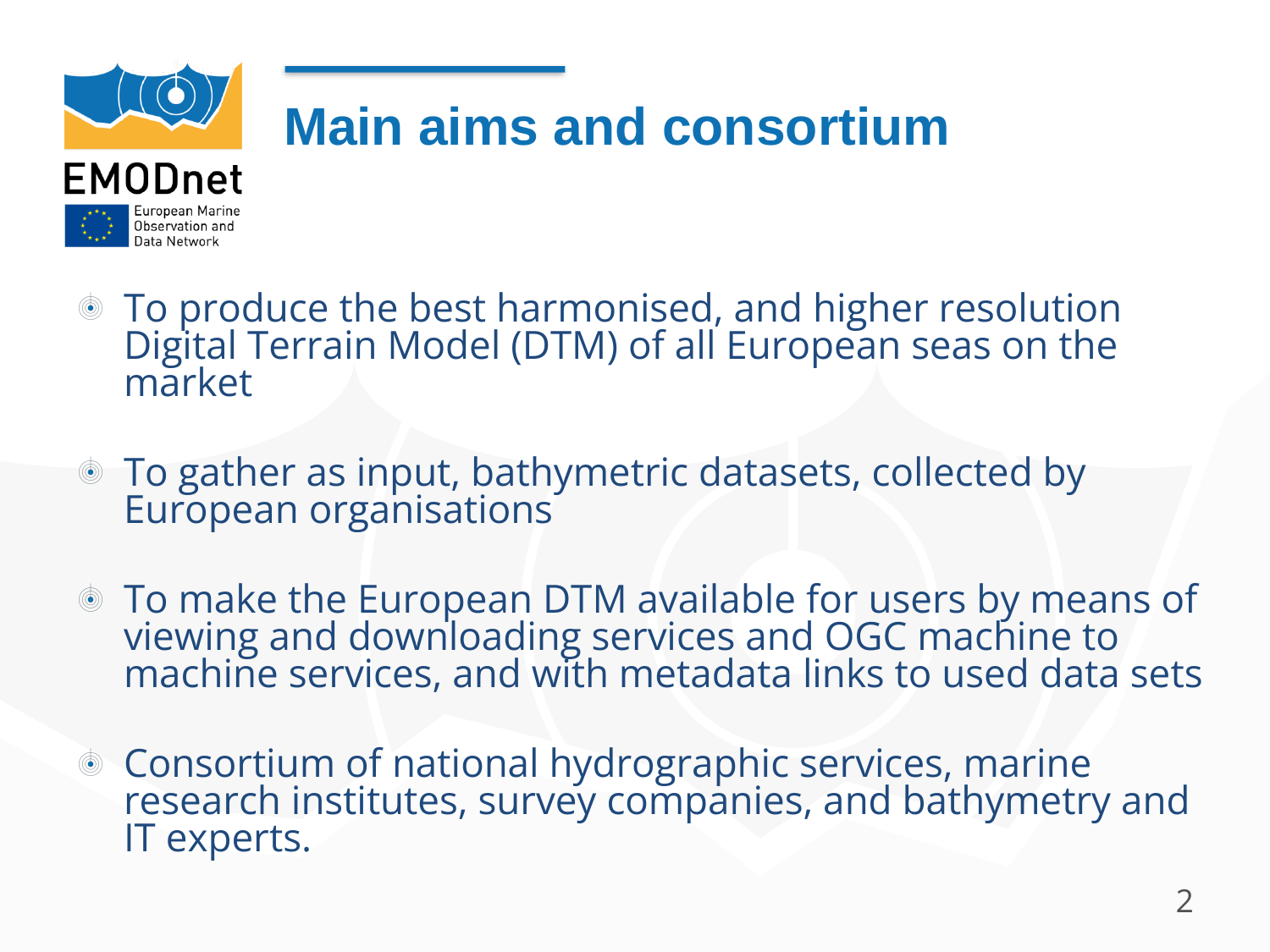

# Main aims and consortium
To produce the best harmonised, and higher resolution Digital Terrain Model (DTM) of all European seas on the market

To gather as input, bathymetric datasets, collected by European organisations

To make the European DTM available for users by means of viewing and downloading services and OGC machine to machine services, and with metadata links to used data sets

Consortium of national hydrographic services, marine research institutes, survey companies, and bathymetry and IT experts.

2